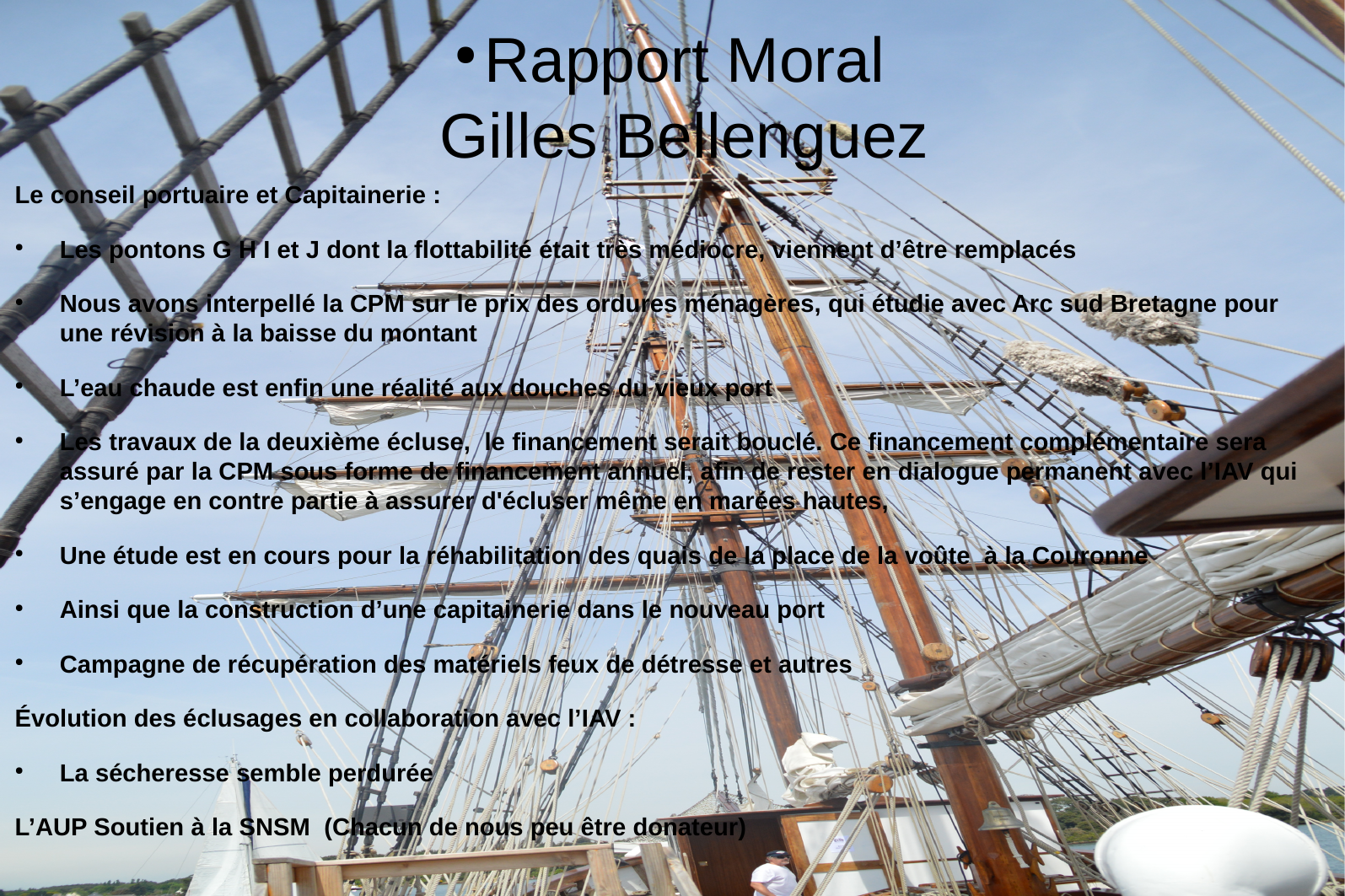

# Rapport Moral Gilles Bellenguez
Le conseil portuaire et Capitainerie :
Les pontons G H I et J dont la flottabilité était très médiocre, viennent d’être remplacés
Nous avons interpellé la CPM sur le prix des ordures ménagères, qui étudie avec Arc sud Bretagne pour une révision à la baisse du montant
L’eau chaude est enfin une réalité aux douches du vieux port
Les travaux de la deuxième écluse,  le financement serait bouclé. Ce financement complémentaire sera assuré par la CPM sous forme de financement annuel, afin de rester en dialogue permanent avec l’IAV qui s’engage en contre partie à assurer d'écluser même en marées hautes,
Une étude est en cours pour la réhabilitation des quais de la place de la voûte  à la Couronne
Ainsi que la construction d’une capitainerie dans le nouveau port
Campagne de récupération des matériels feux de détresse et autres
Évolution des éclusages en collaboration avec l’IAV :
La sécheresse semble perdurée
L’AUP Soutien à la SNSM  (Chacun de nous peu être donateur)